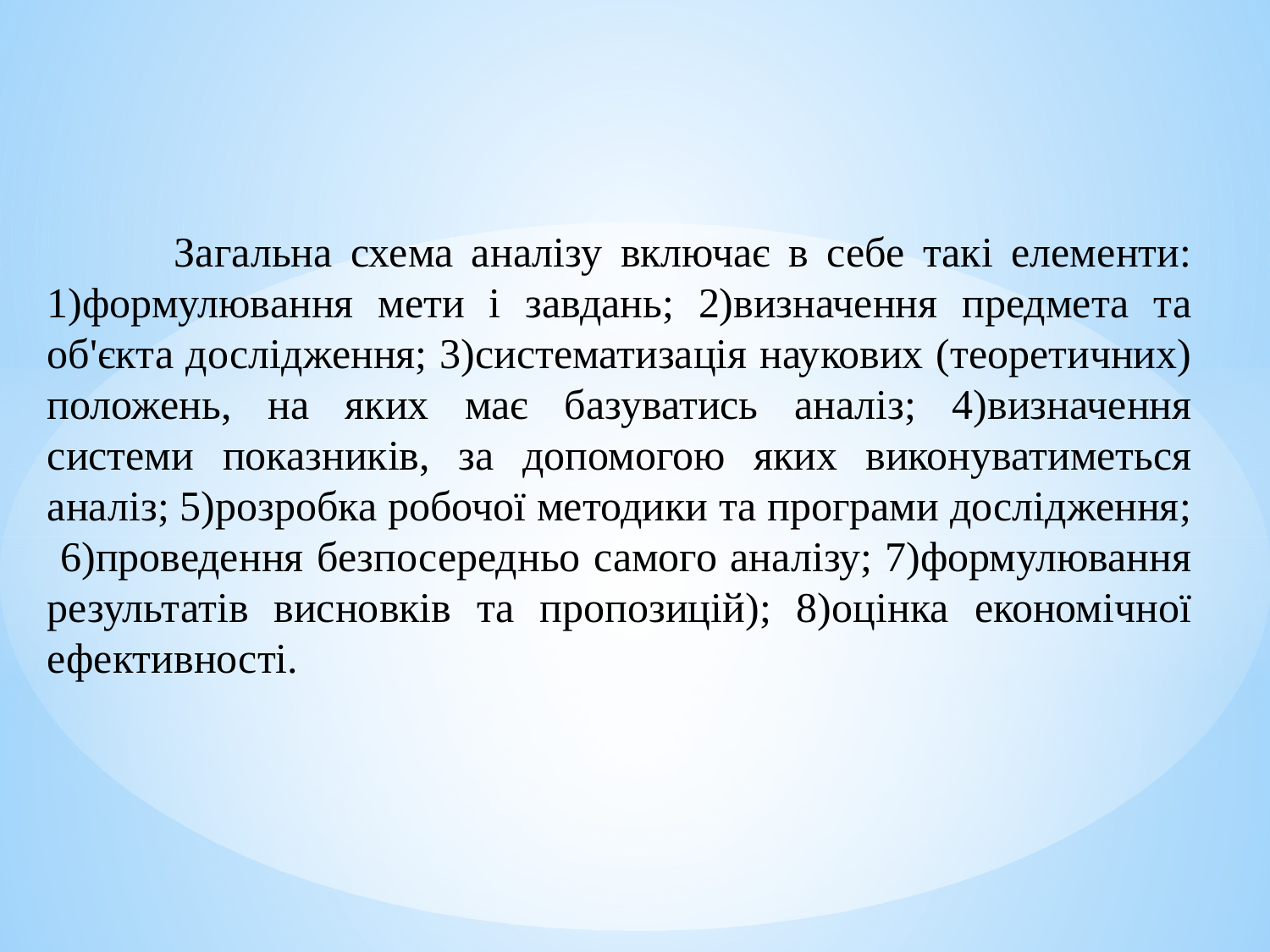

Загальна схема аналізу включає в себе такі елементи: 1)формулювання мети і завдань; 2)визначення предмета та об'єкта дослідження; 3)систематизація наукових (теоретичних) положень, на яких має базуватись аналіз; 4)визначення системи показників, за допомогою яких виконуватиметься аналіз; 5)розробка робочої методики та програми дослідження;  6)проведення безпосередньо самого аналізу; 7)формулювання результатів висновків та пропозицій); 8)оцінка економічної ефективності.